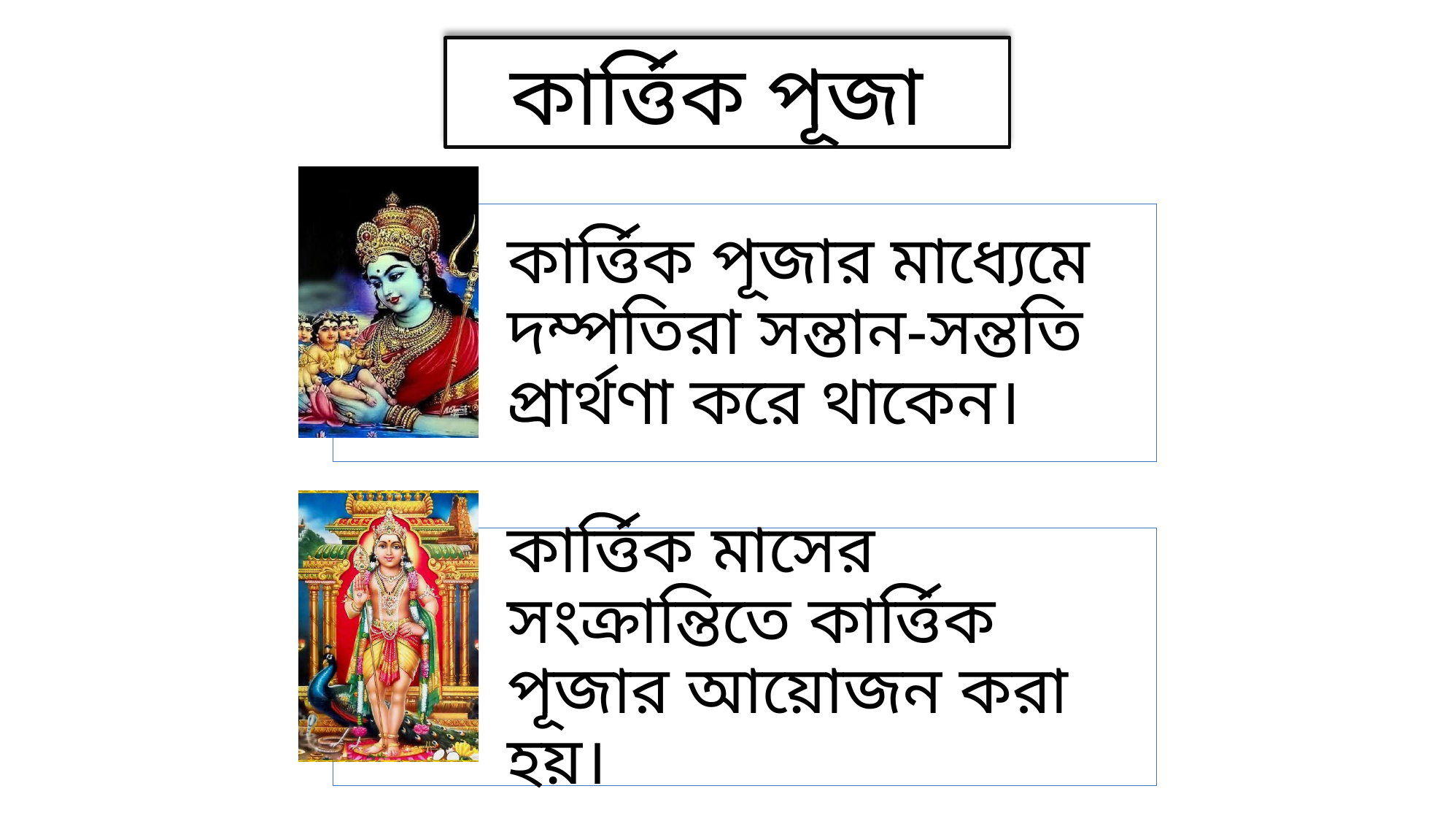

কার্ত্তিক পূজা
কার্ত্তিক পূজার মাধ্যেমে দম্পতিরা সন্তান-সন্ততি প্রার্থণা করে থাকেন।
কার্ত্তিক মাসের সংক্রান্তিতে কার্ত্তিক পূজার আয়োজন করা হয়।